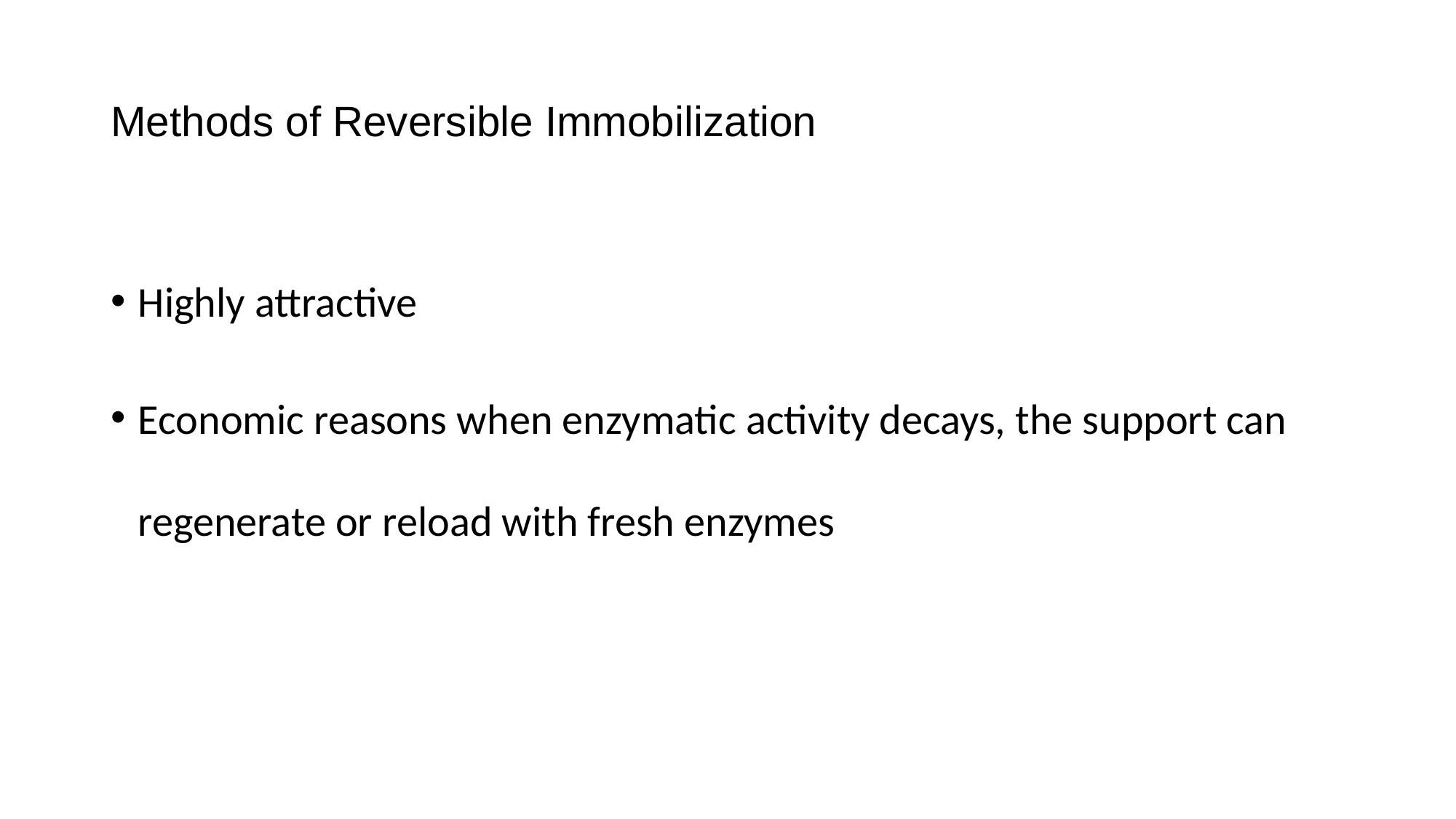

# Methods of Reversible Immobilization
Highly attractive
Economic reasons when enzymatic activity decays, the support can regenerate or reload with fresh enzymes